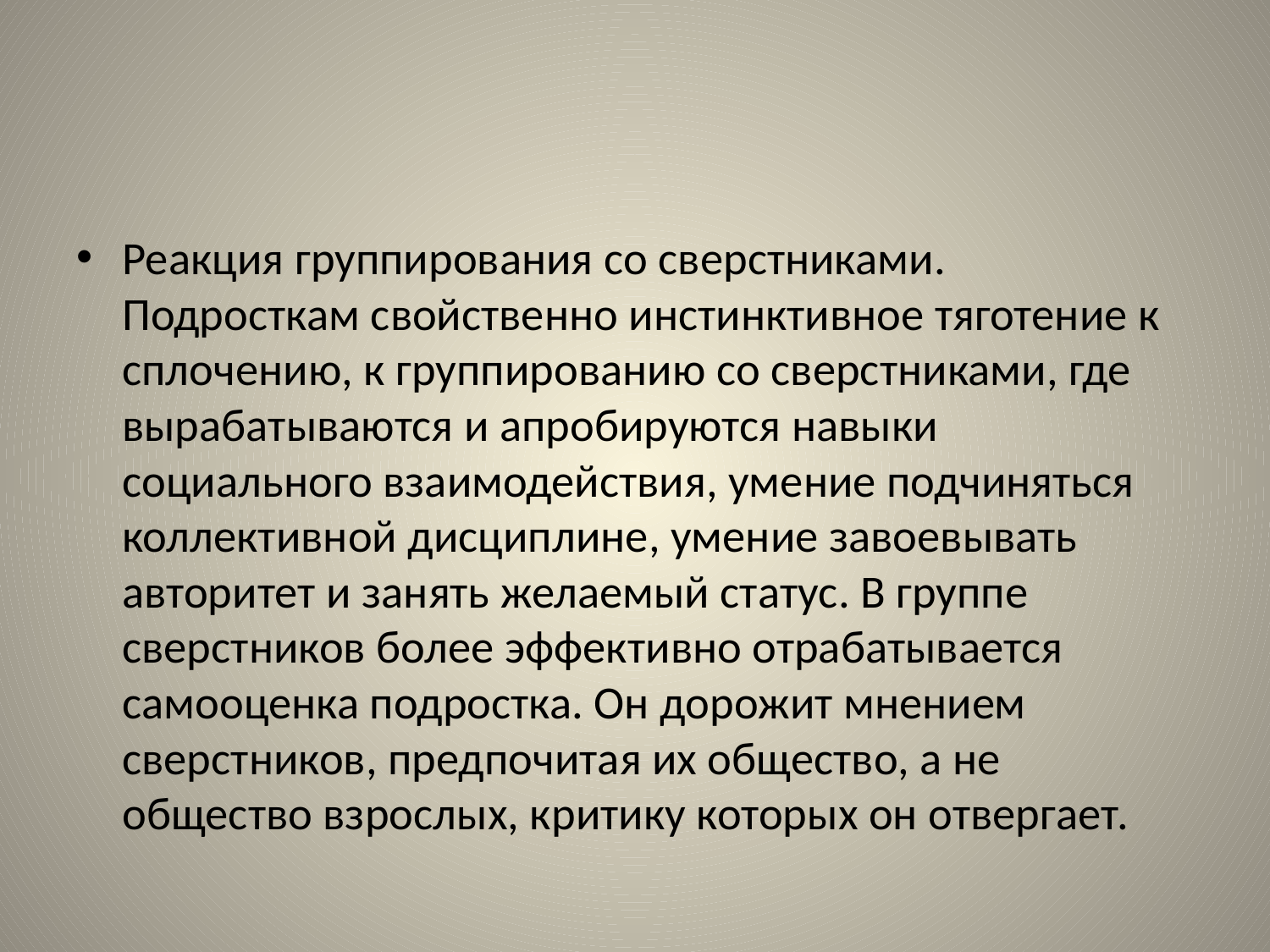

#
Реакция группирования со сверстниками. Подросткам свойственно инстинктивное тяготение к сплочению, к группированию со сверстниками, где вырабатываются и апробируются навыки социального взаимодействия, умение подчиняться коллективной дисциплине, умение завоевывать авторитет и занять желаемый статус. В группе сверстников более эффективно отрабатывается самооценка подростка. Он дорожит мнением сверстников, предпочитая их общество, а не общество взрослых, критику которых он отвергает.